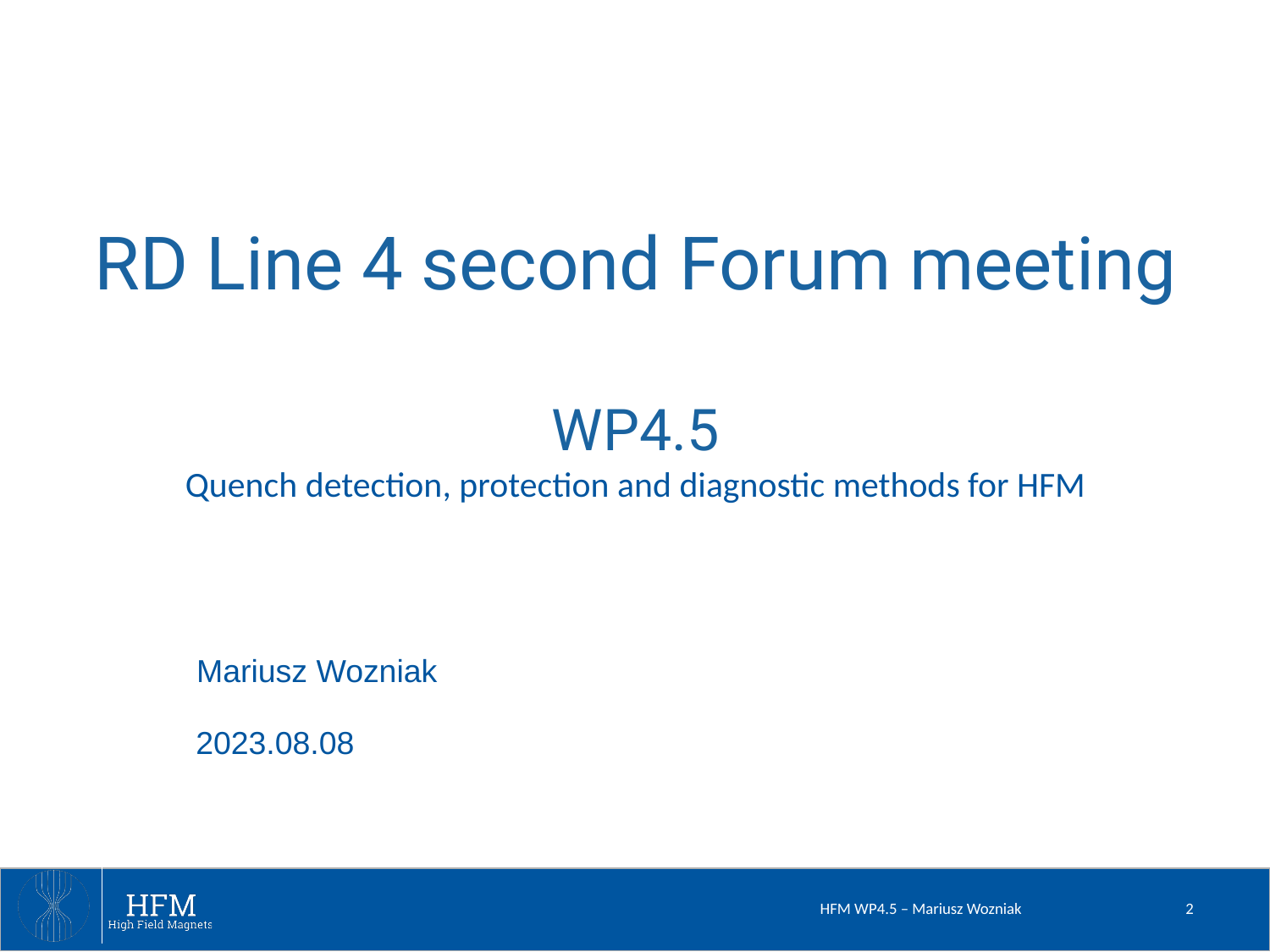

# RD Line 4 second Forum meeting WP4.5 Quench detection, protection and diagnostic methods for HFM
Mariusz Wozniak
2023.08.08
HFM WP4.5 – Mariusz Wozniak
2